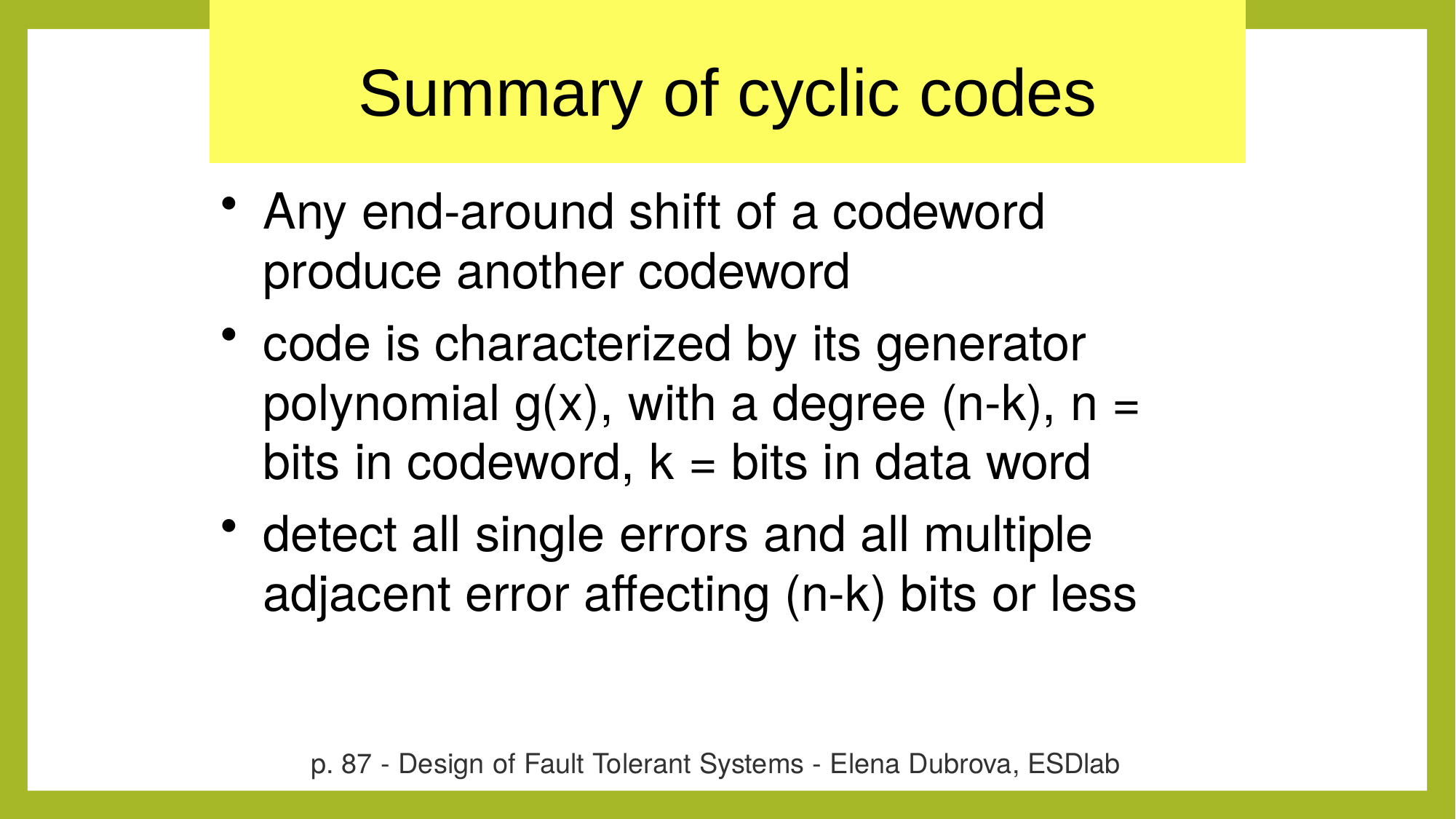

# Summary of cyclic codes
Any end-around shift of a codeword produce another codeword
code is characterized by its generator polynomial g(x), with a degree (n-k), n = bits in codeword, k = bits in data word
detect all single errors and all multiple adjacent error affecting (n-k) bits or less
p. 87 - Design of Fault Tolerant Systems - Elena Dubrova, ESDlab